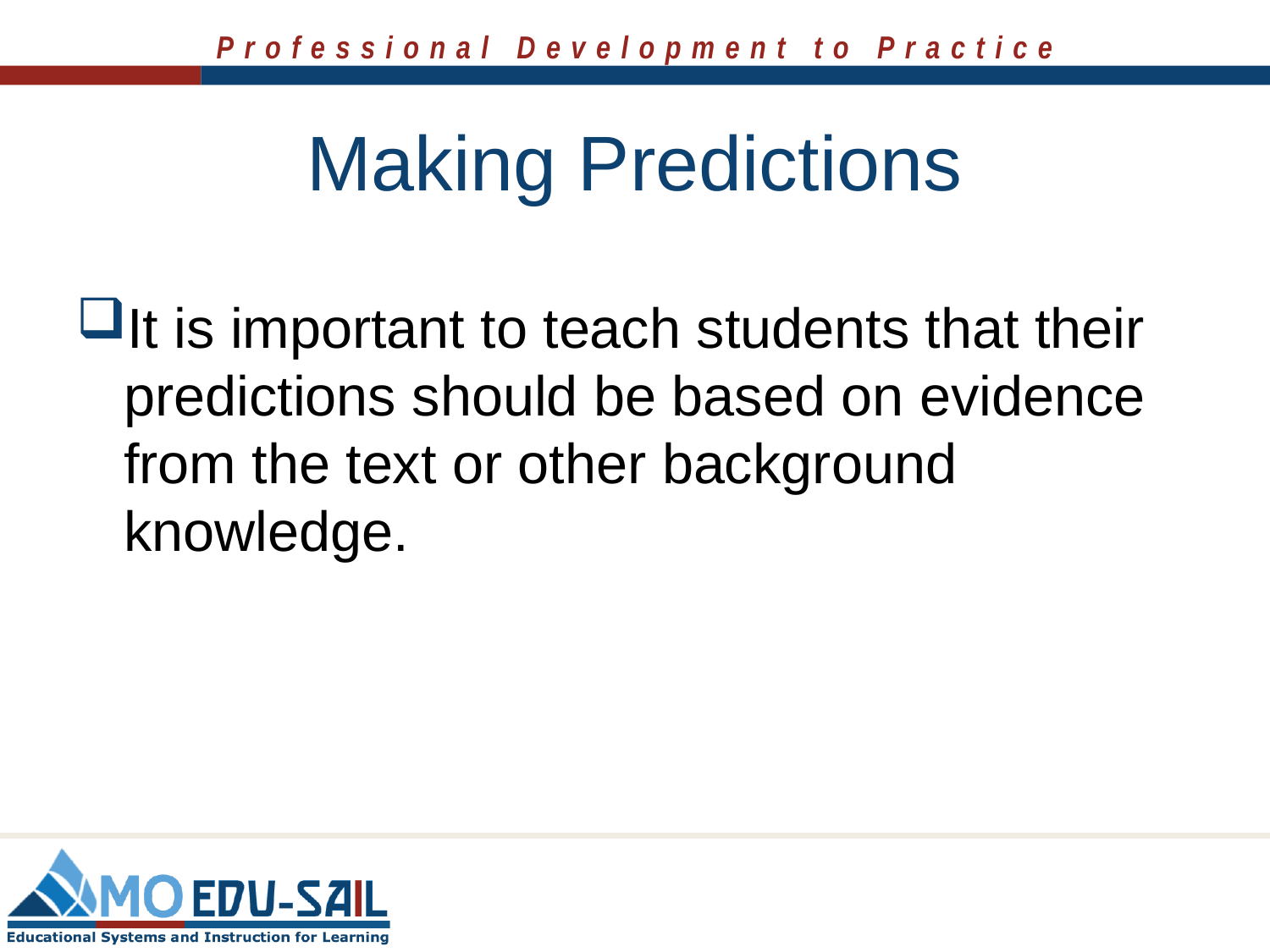

# Making Predictions
It is important to teach students that their predictions should be based on evidence from the text or other background knowledge.